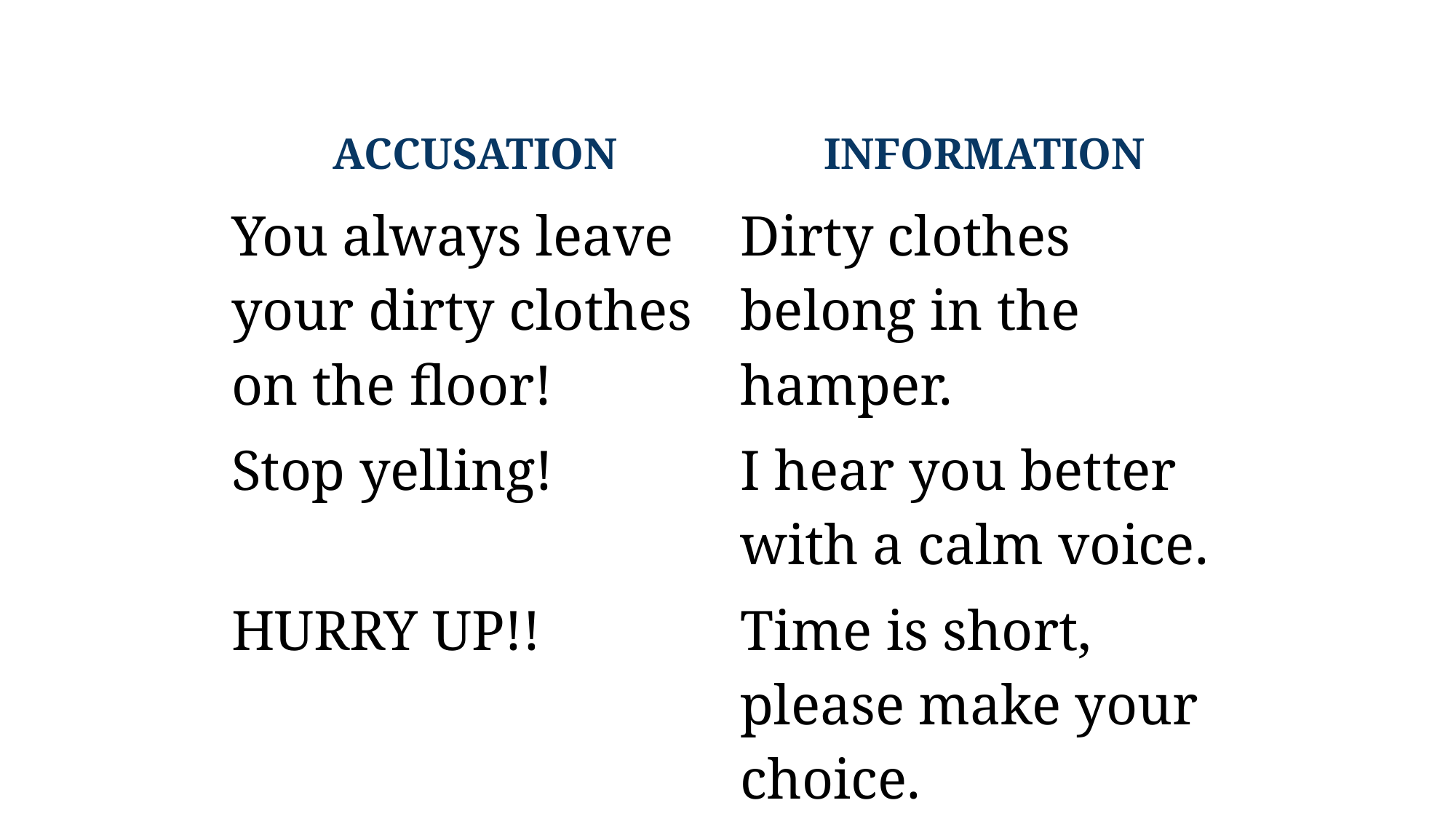

| ACCUSATION | INFORMATION |
| --- | --- |
| You always leave your dirty clothes on the floor! | Dirty clothes belong in the hamper. |
| Stop yelling! | I hear you better with a calm voice. |
| HURRY UP!! | Time is short, please make your choice. |